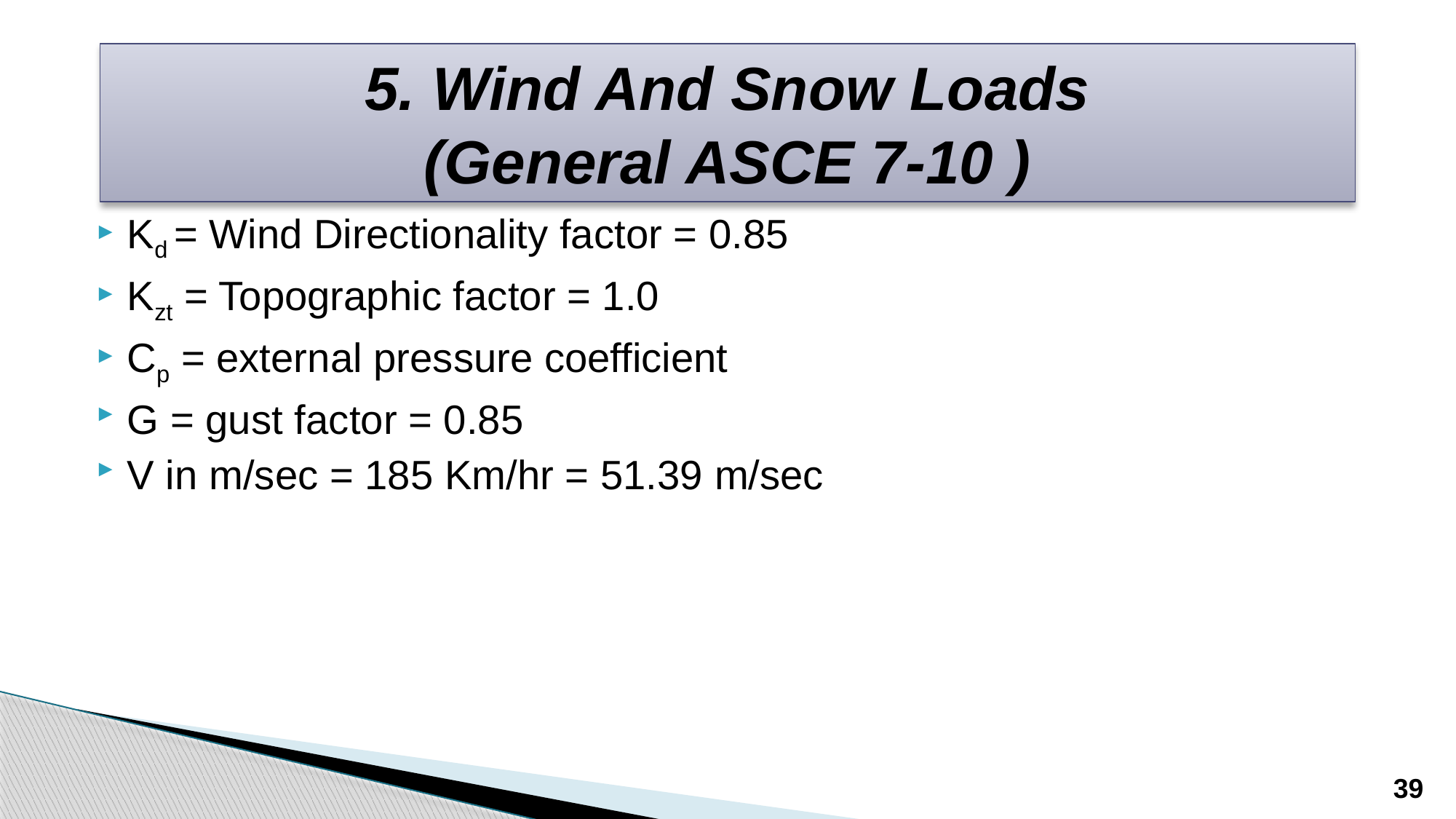

# 5. Wind And Snow Loads (General ASCE 7-10 )
Kd = Wind Directionality factor = 0.85
Kzt = Topographic factor = 1.0
Cp = external pressure coefficient
G = gust factor = 0.85
V in m/sec = 185 Km/hr = 51.39 m/sec

39